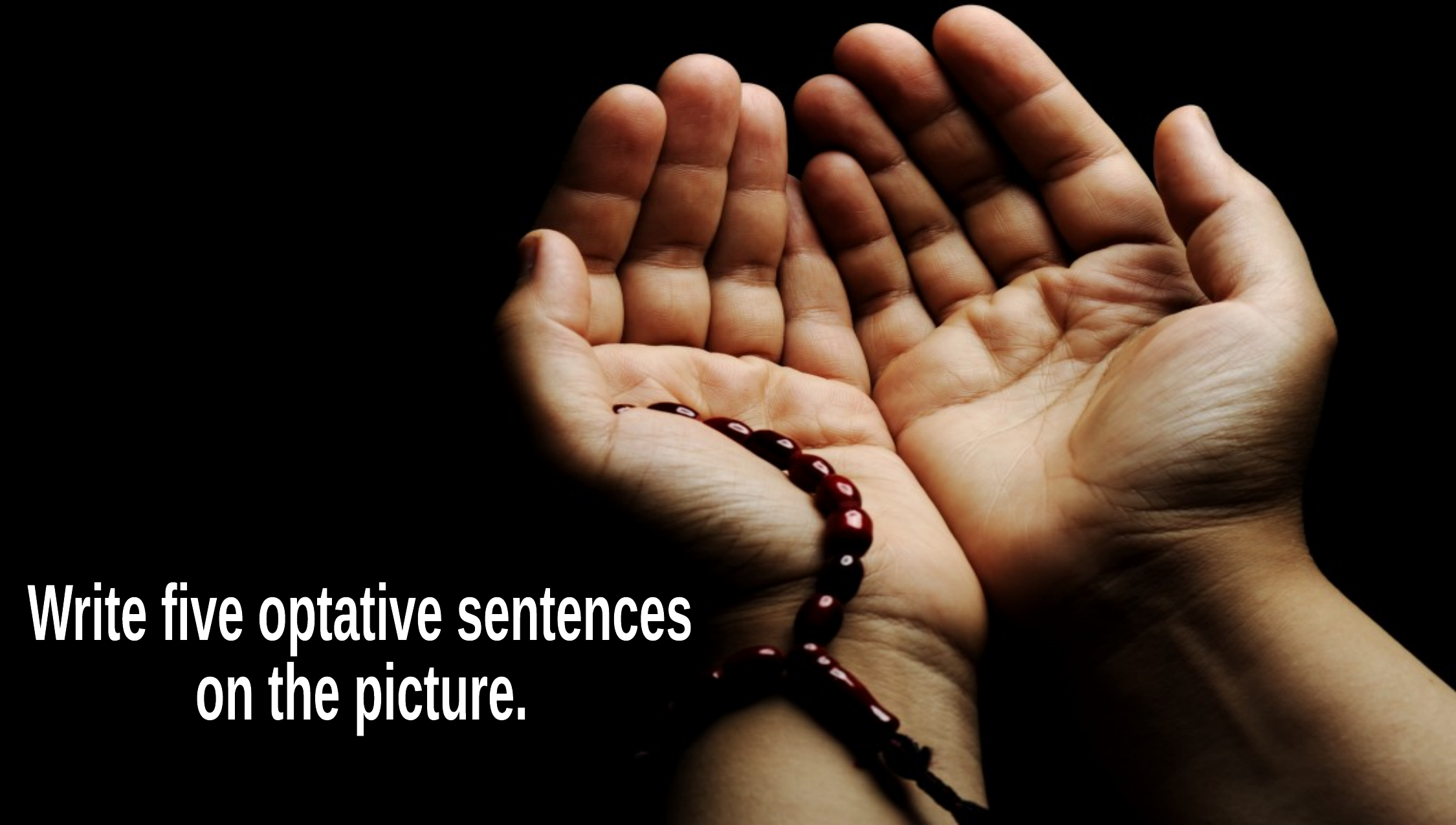

Write five optative sentences
on the picture.